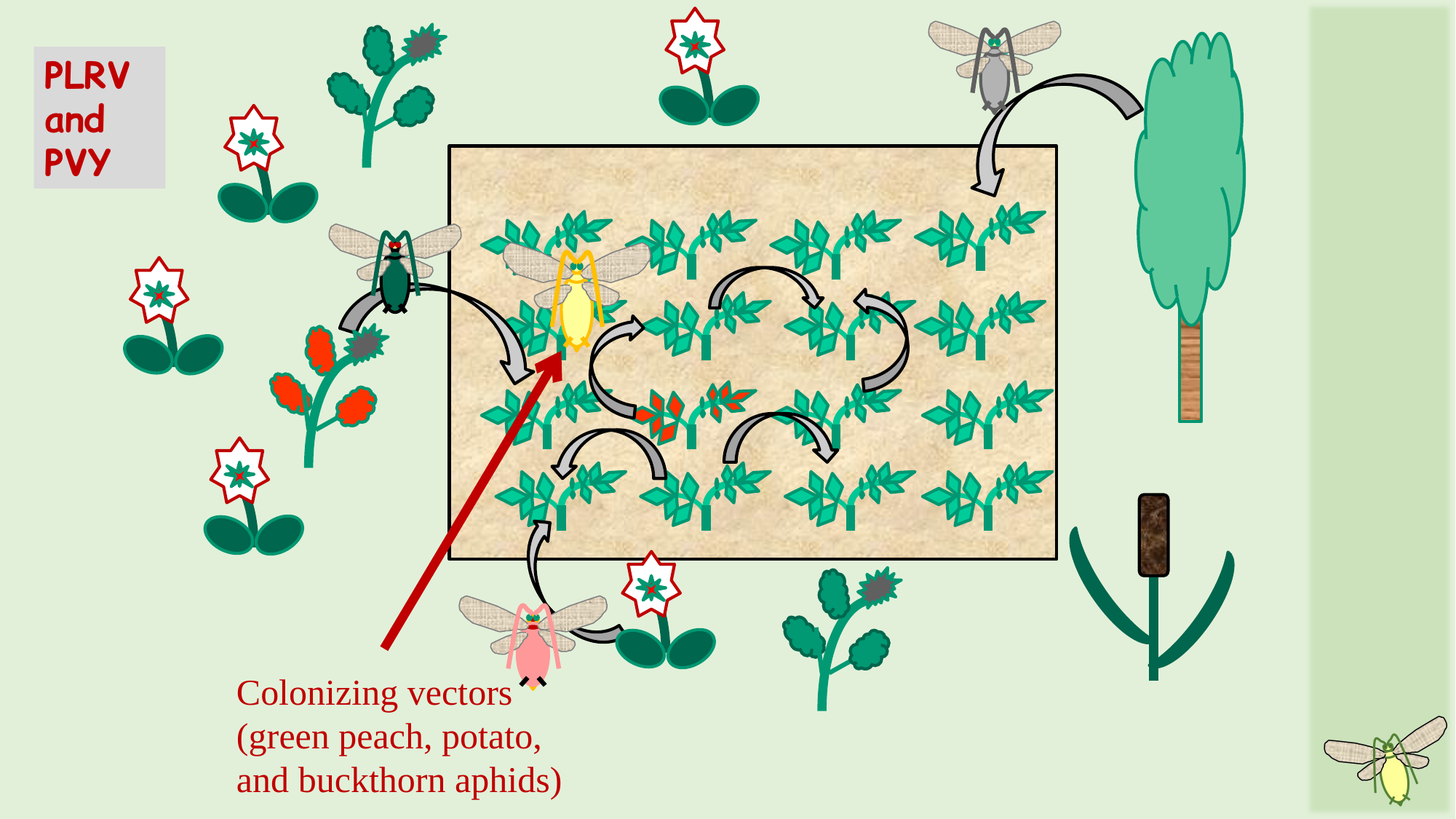

PLRV
and
PVY

Colonizing vectors
(green peach, potato, and buckthorn aphids)